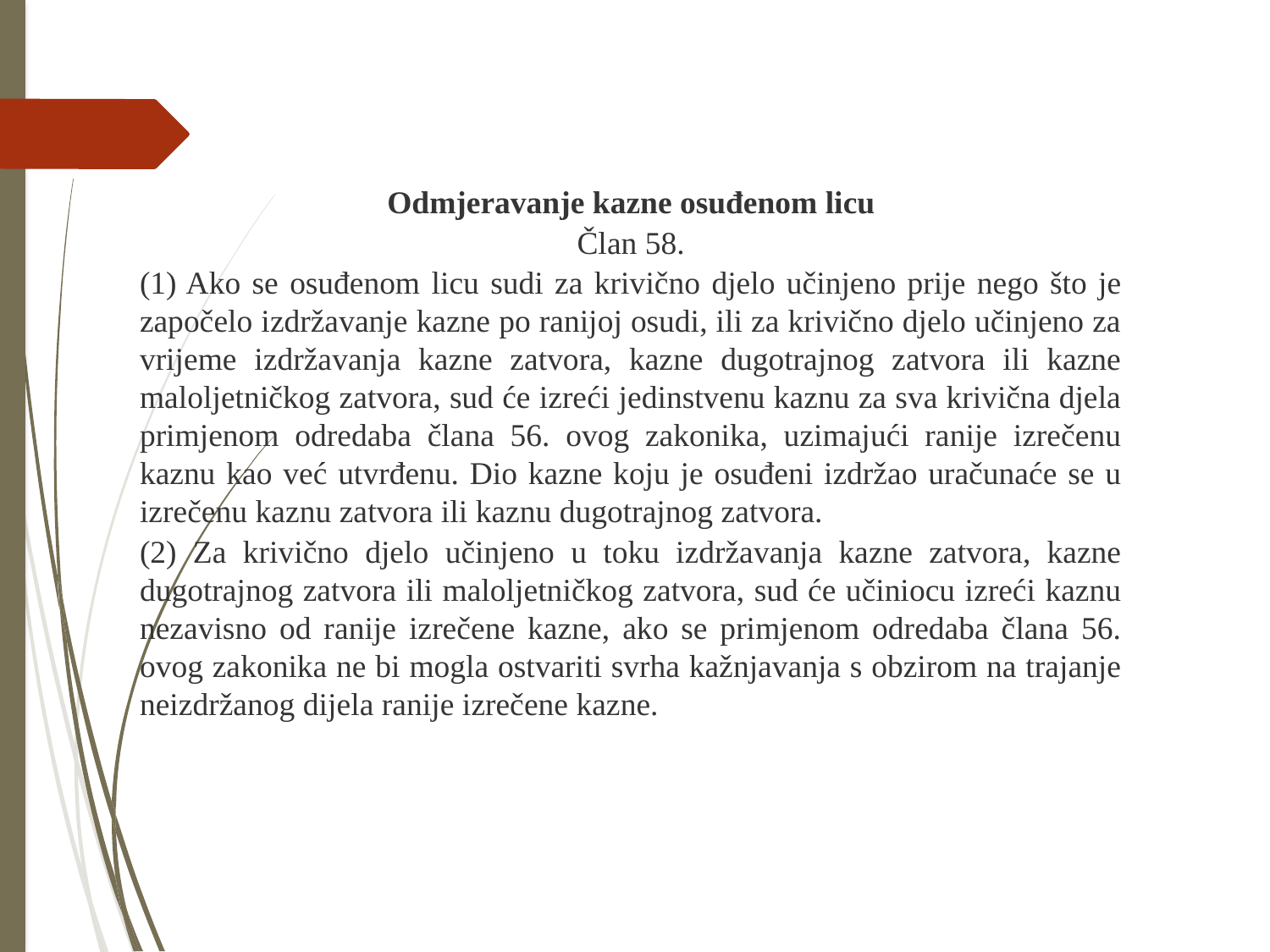

Odmjeravanje kazne osuđenom licu
Član 58.
(1) Ako se osuđenom licu sudi za krivično djelo učinjeno prije nego što je započelo izdržavanje kazne po ranijoj osudi, ili za krivično djelo učinjeno za vrijeme izdržavanja kazne zatvora, kazne dugotrajnog zatvora ili kazne maloljetničkog zatvora, sud će izreći jedinstvenu kaznu za sva krivična djela primjenom odredaba člana 56. ovog zakonika, uzimajući ranije izrečenu kaznu kao već utvrđenu. Dio kazne koju je osuđeni izdržao uračunaće se u izrečenu kaznu zatvora ili kaznu dugotrajnog zatvora.
(2) Za krivično djelo učinjeno u toku izdržavanja kazne zatvora, kazne dugotrajnog zatvora ili maloljetničkog zatvora, sud će učiniocu izreći kaznu nezavisno od ranije izrečene kazne, ako se primjenom odredaba člana 56. ovog zakonika ne bi mogla ostvariti svrha kažnjavanja s obzirom na trajanje neizdržanog dijela ranije izrečene kazne.